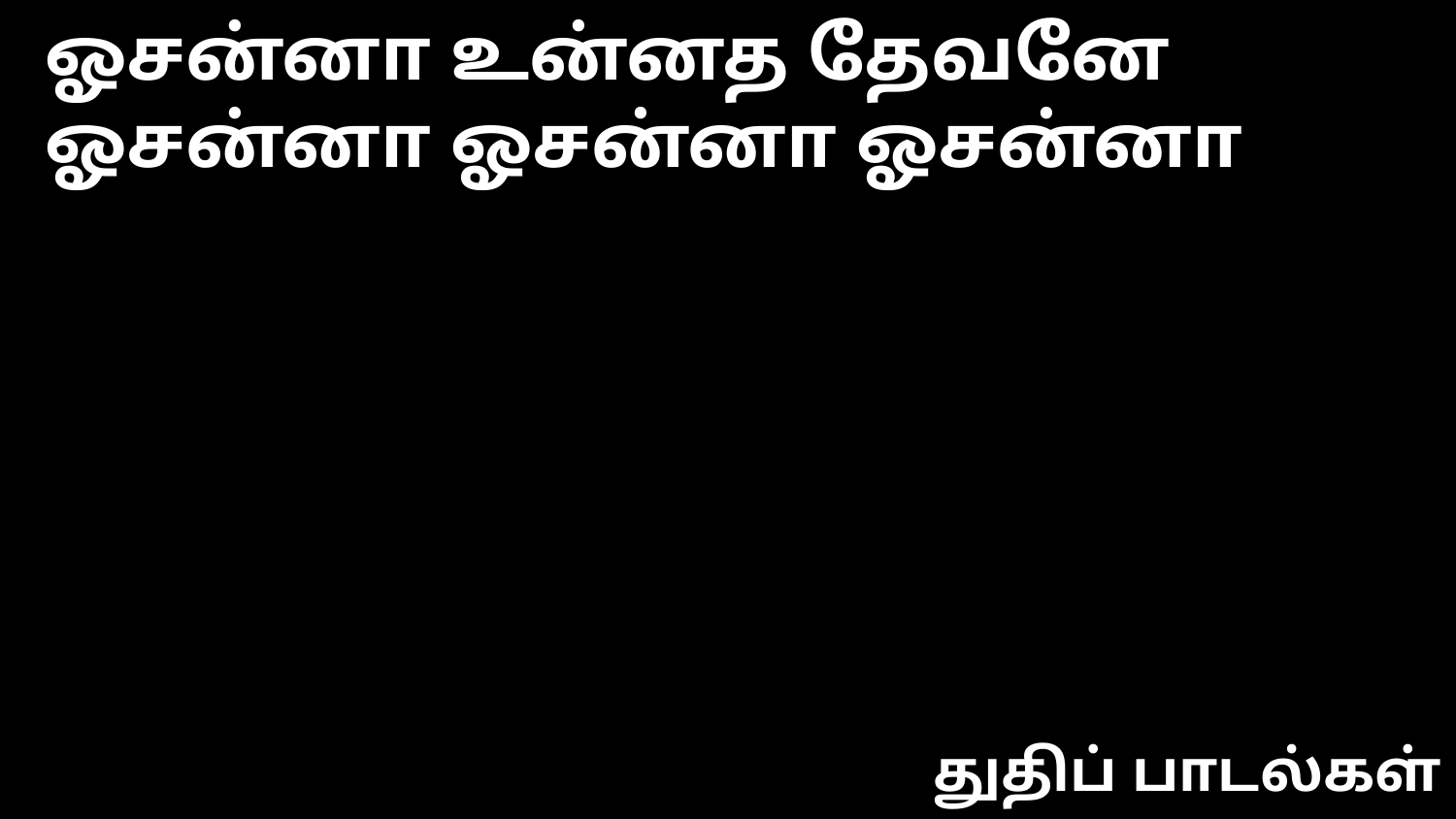

ஓசன்னா உன்னத தேவனே
ஓசன்னா ஓசன்னா ஓசன்னா

துதிப் பாடல்கள்